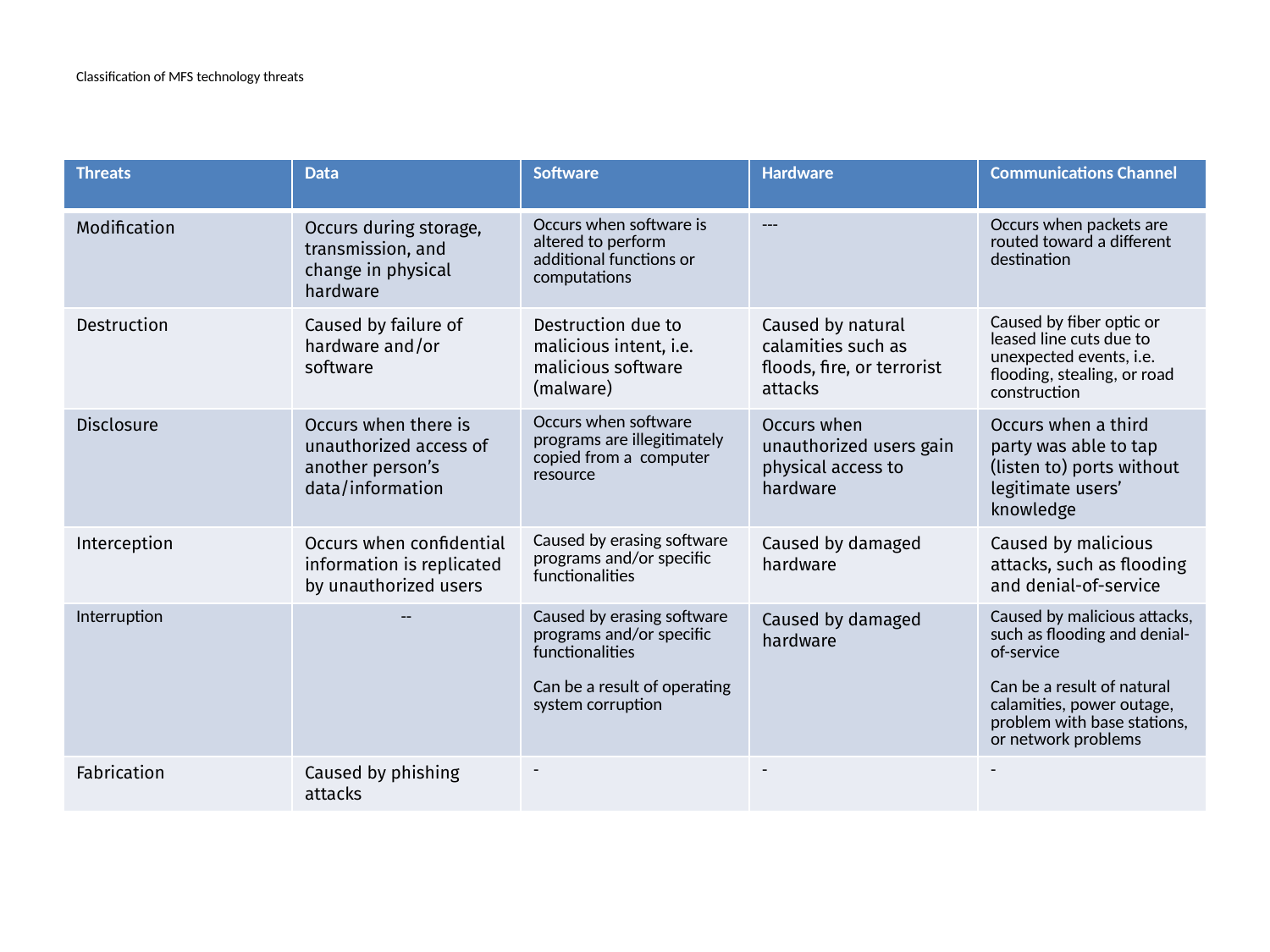

# Classification of MFS technology threats
| Threats | Data | Software | Hardware | Communications Channel |
| --- | --- | --- | --- | --- |
| Modification | Occurs during storage, transmission, and change in physical hardware | Occurs when software is altered to perform additional functions or computations | --- | Occurs when packets are routed toward a different destination |
| Destruction | Caused by failure of hardware and/or software | Destruction due to malicious intent, i.e. malicious software (malware) | Caused by natural calamities such as floods, fire, or terrorist attacks | Caused by fiber optic or leased line cuts due to unexpected events, i.e. flooding, stealing, or road construction |
| Disclosure | Occurs when there is unauthorized access of another person’s data/information | Occurs when software programs are illegitimately copied from a computer resource | Occurs when unauthorized users gain physical access to hardware | Occurs when a third party was able to tap (listen to) ports without legitimate users’ knowledge |
| Interception | Occurs when confidential information is replicated by unauthorized users | Caused by erasing software programs and/or specific functionalities | Caused by damaged hardware | Caused by malicious attacks, such as flooding and denial-of-service |
| Interruption | -- | Caused by erasing software programs and/or specific functionalities Can be a result of operating system corruption | Caused by damaged hardware | Caused by malicious attacks, such as flooding and denial-of-service Can be a result of natural calamities, power outage, problem with base stations, or network problems |
| Fabrication | Caused by phishing attacks | - | - | - |